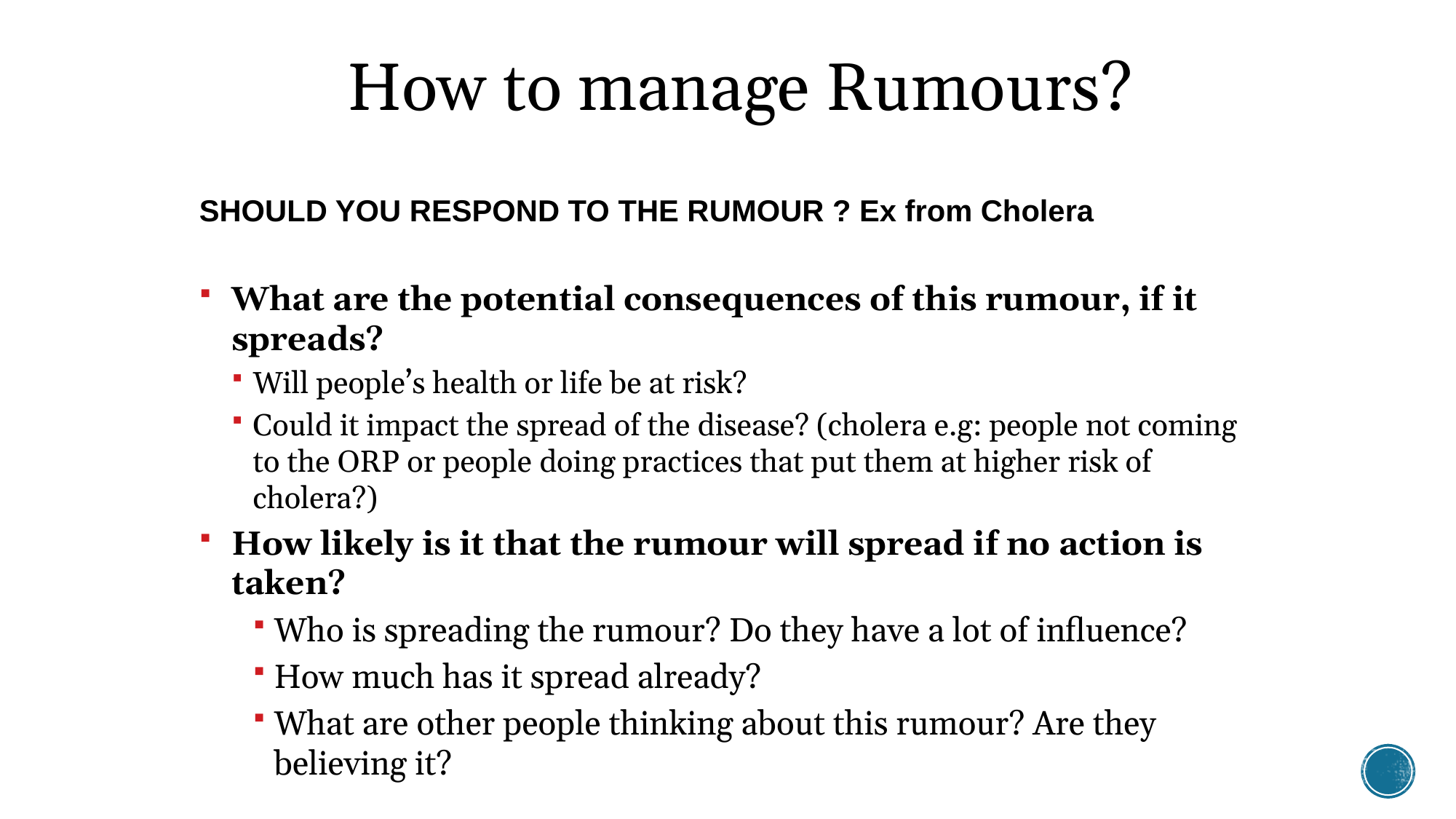

How to manage Rumours?
SHOULD YOU RESPOND TO THE RUMOUR ? Ex from Cholera

What are the potential consequences of this rumour, if it spreads?
Will people’s health or life be at risk?
Could it impact the spread of the disease? (cholera e.g: people not coming to the ORP or people doing practices that put them at higher risk of cholera?)
How likely is it that the rumour will spread if no action is taken?
Who is spreading the rumour? Do they have a lot of influence?
How much has it spread already?
What are other people thinking about this rumour? Are they believing it?